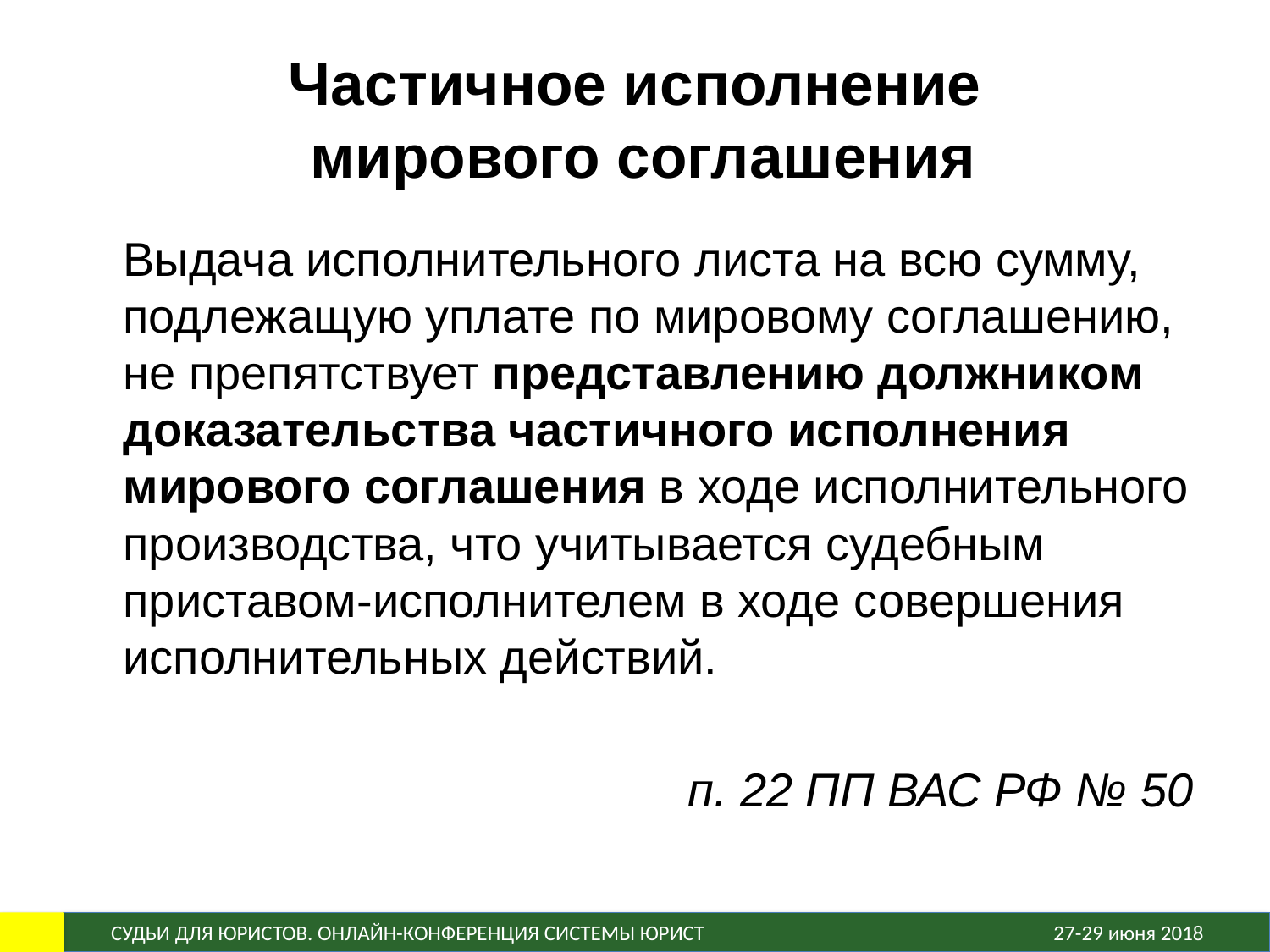

# Частичное исполнение мирового соглашения
	Выдача исполнительного листа на всю сумму, подлежащую уплате по мировому соглашению, не препятствует представлению должником доказательства частичного исполнения мирового соглашения в ходе исполнительного производства, что учитывается судебным приставом-исполнителем в ходе совершения исполнительных действий.

п. 22 ПП ВАС РФ № 50